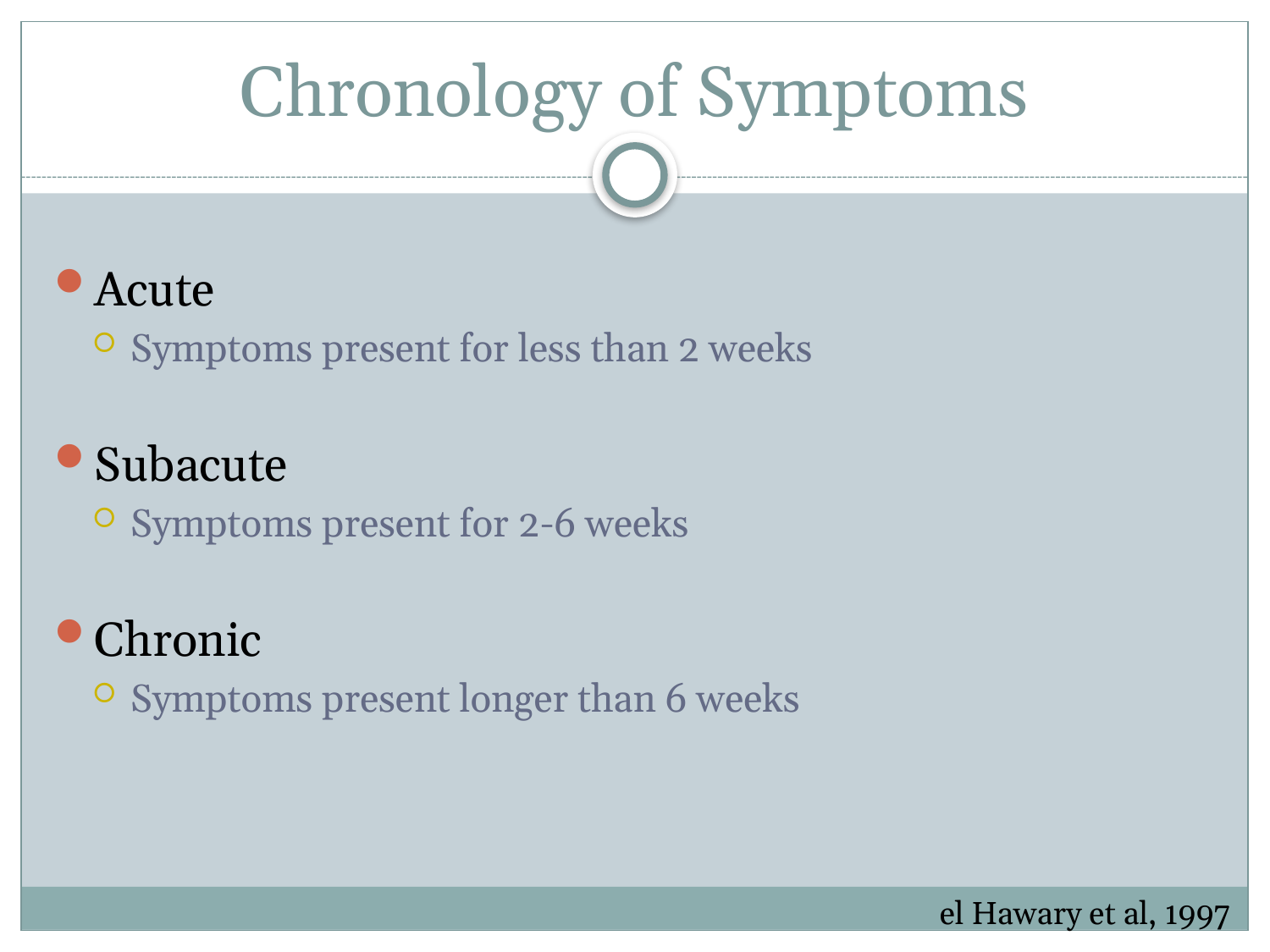

# Chronology of Symptoms
Acute
Symptoms present for less than 2 weeks

Subacute
Symptoms present for 2-6 weeks

Chronic
Symptoms present longer than 6 weeks
el Hawary et al, 1997